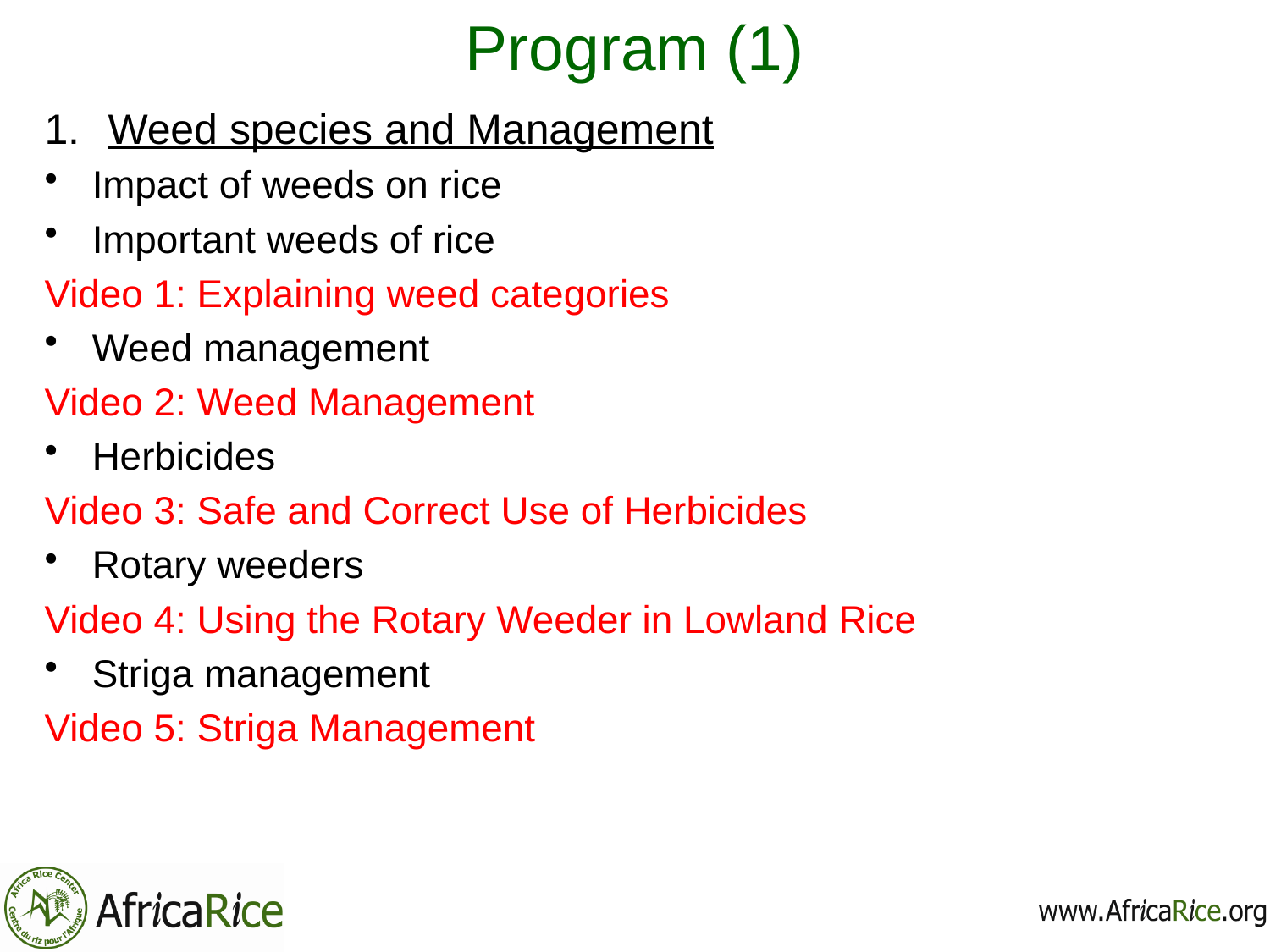

# Program (1)
Weed species and Management
Impact of weeds on rice
Important weeds of rice
Video 1: Explaining weed categories
Weed management
Video 2: Weed Management
Herbicides
Video 3: Safe and Correct Use of Herbicides
Rotary weeders
Video 4: Using the Rotary Weeder in Lowland Rice
Striga management
Video 5: Striga Management